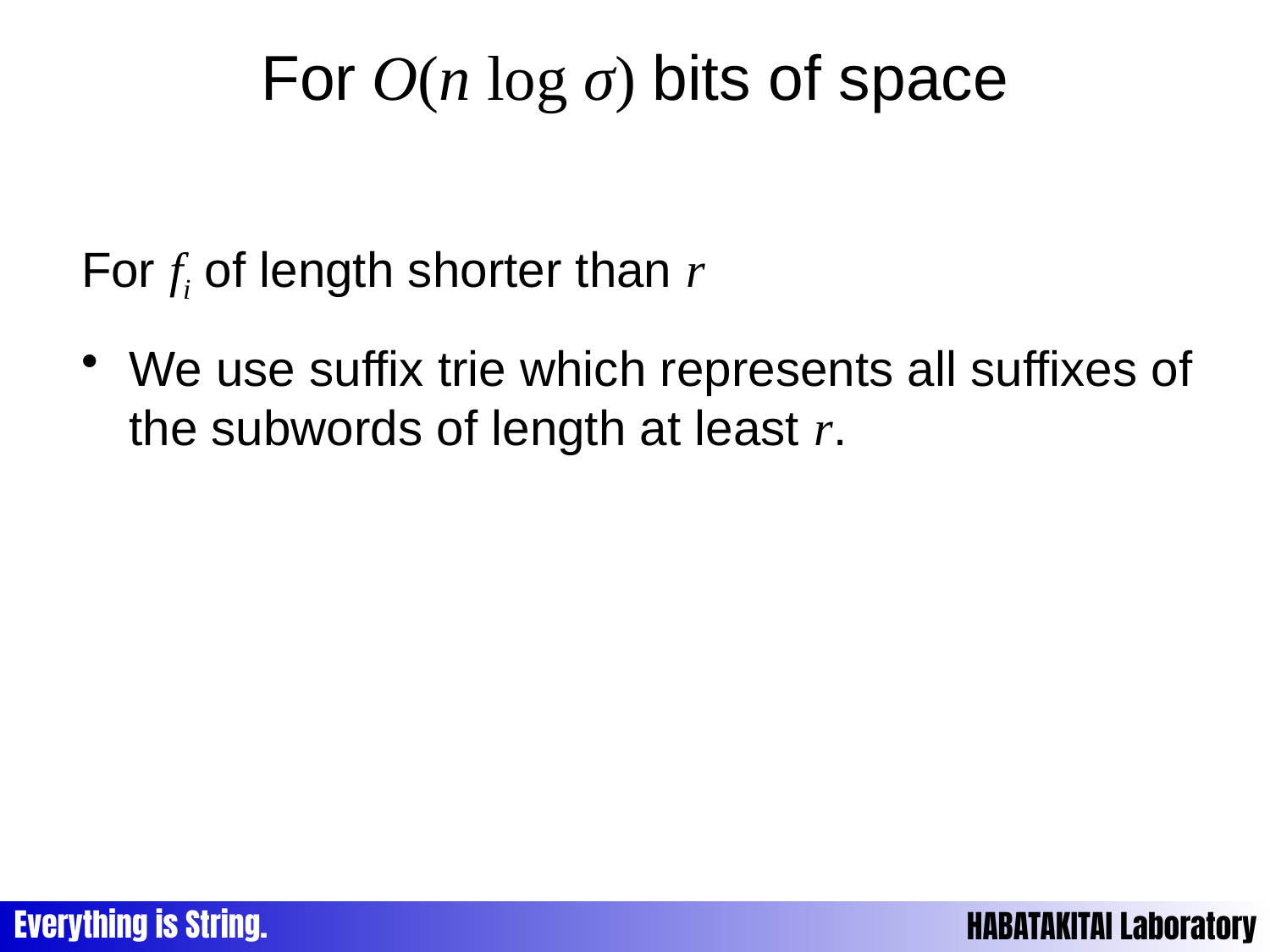

# For O(n log σ) bits of space
For fi of length shorter than r
We use suffix trie which represents all suffixes of the subwords of length at least r.